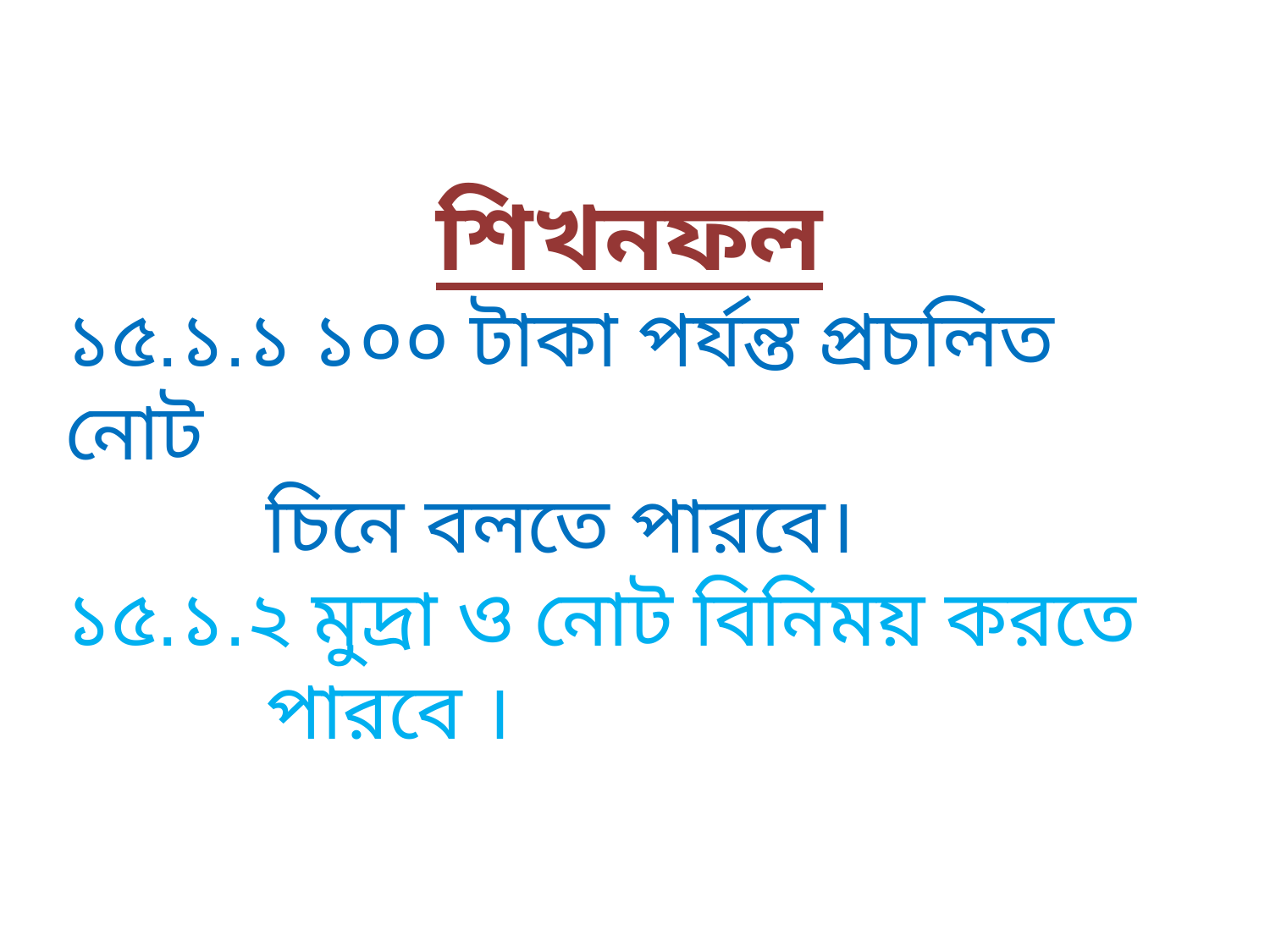

শিখনফল
১৫.১.১ ১০০ টাকা পর্যন্ত প্রচলিত নোট
          চিনে বলতে পারবে।
১৫.১.২ মুদ্রা ও নোট বিনিময় করতে
          পারবে ।